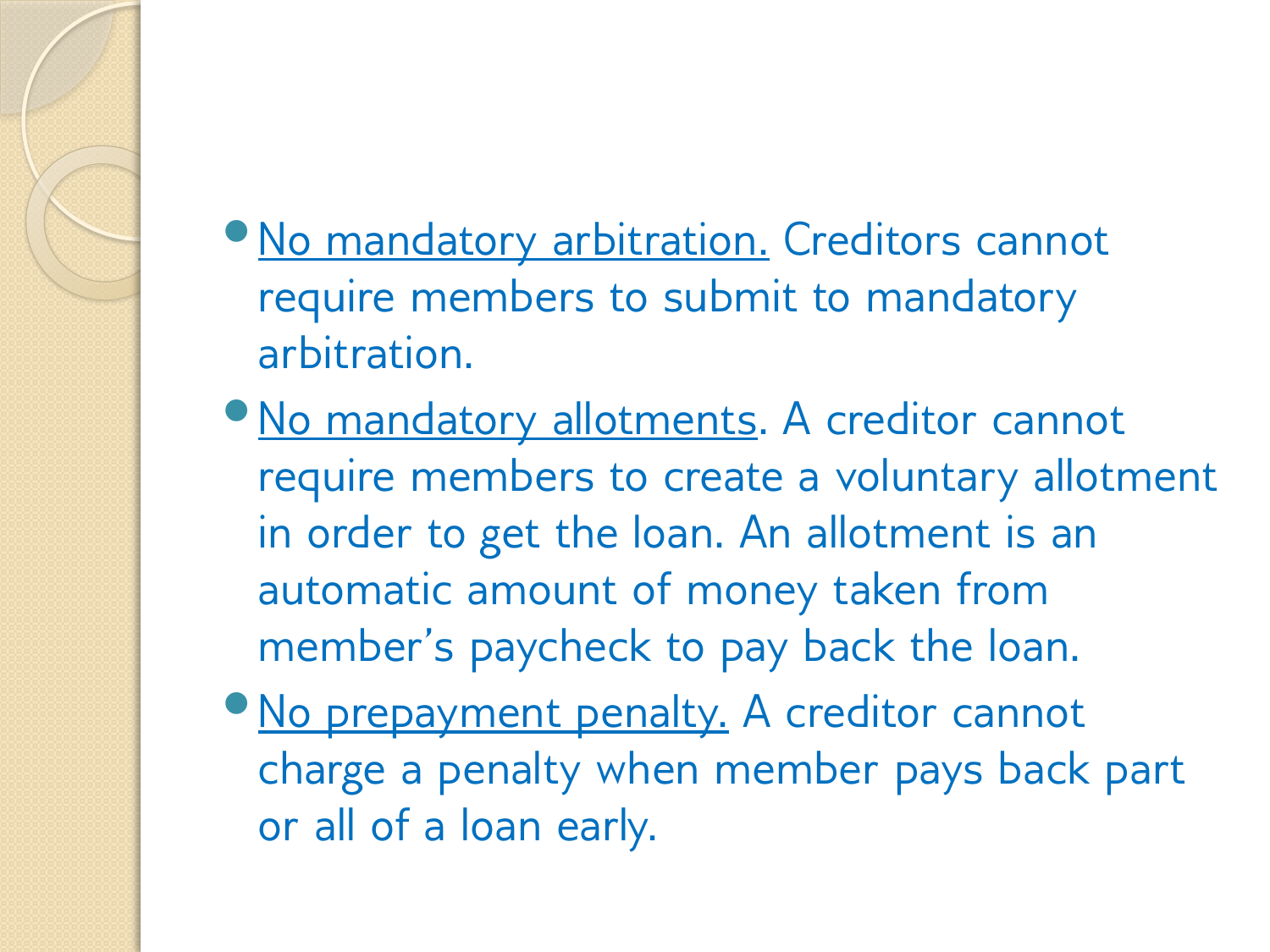

#
No mandatory arbitration. Creditors cannot require members to submit to mandatory arbitration.
No mandatory allotments. A creditor cannot require members to create a voluntary allotment in order to get the loan. An allotment is an automatic amount of money taken from member’s paycheck to pay back the loan.
No prepayment penalty. A creditor cannot charge a penalty when member pays back part or all of a loan early.